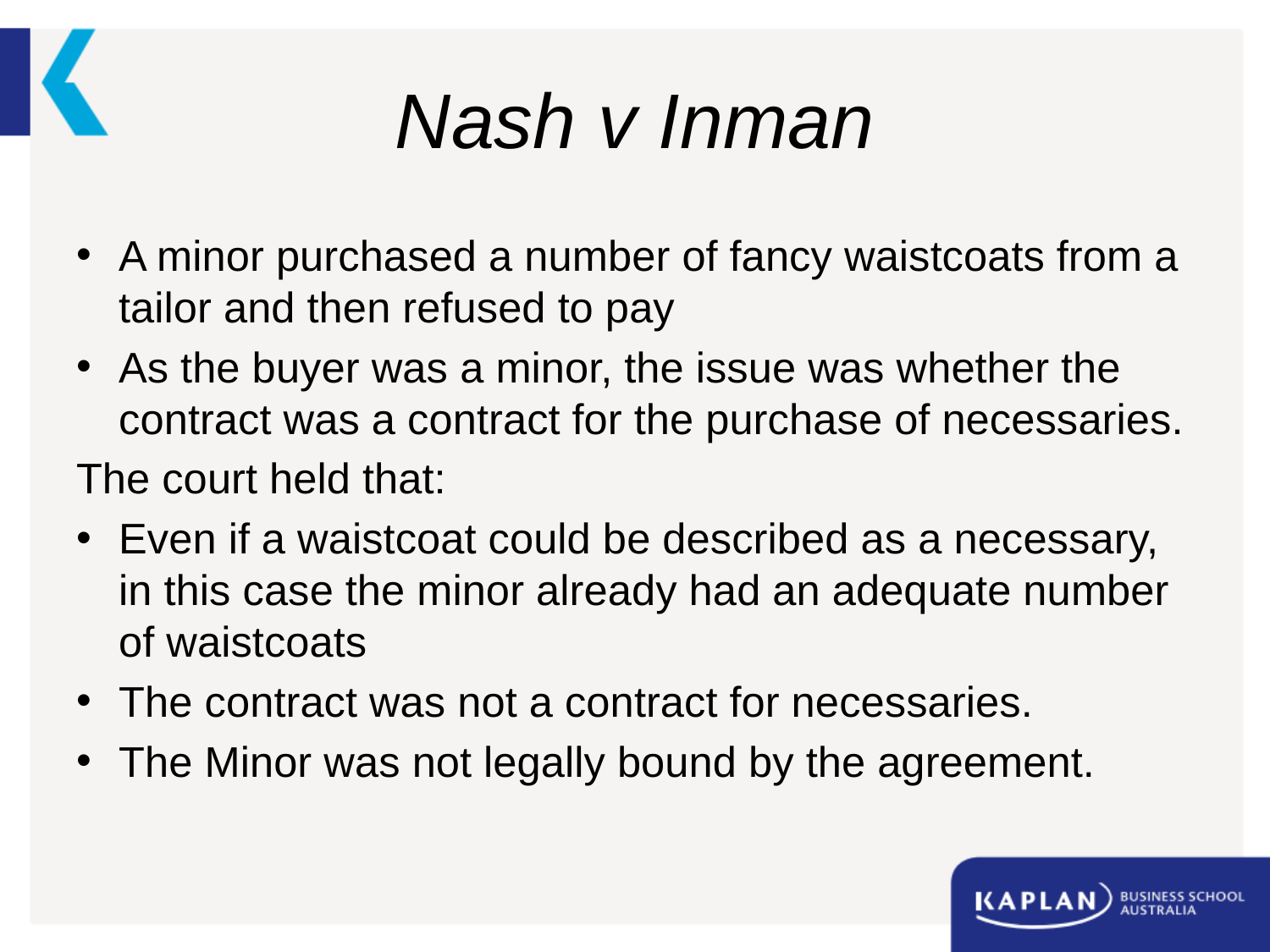

# Nash v Inman
A minor purchased a number of fancy waistcoats from a tailor and then refused to pay
As the buyer was a minor, the issue was whether the contract was a contract for the purchase of necessaries.
The court held that:
Even if a waistcoat could be described as a necessary, in this case the minor already had an adequate number of waistcoats
The contract was not a contract for necessaries.
The Minor was not legally bound by the agreement.